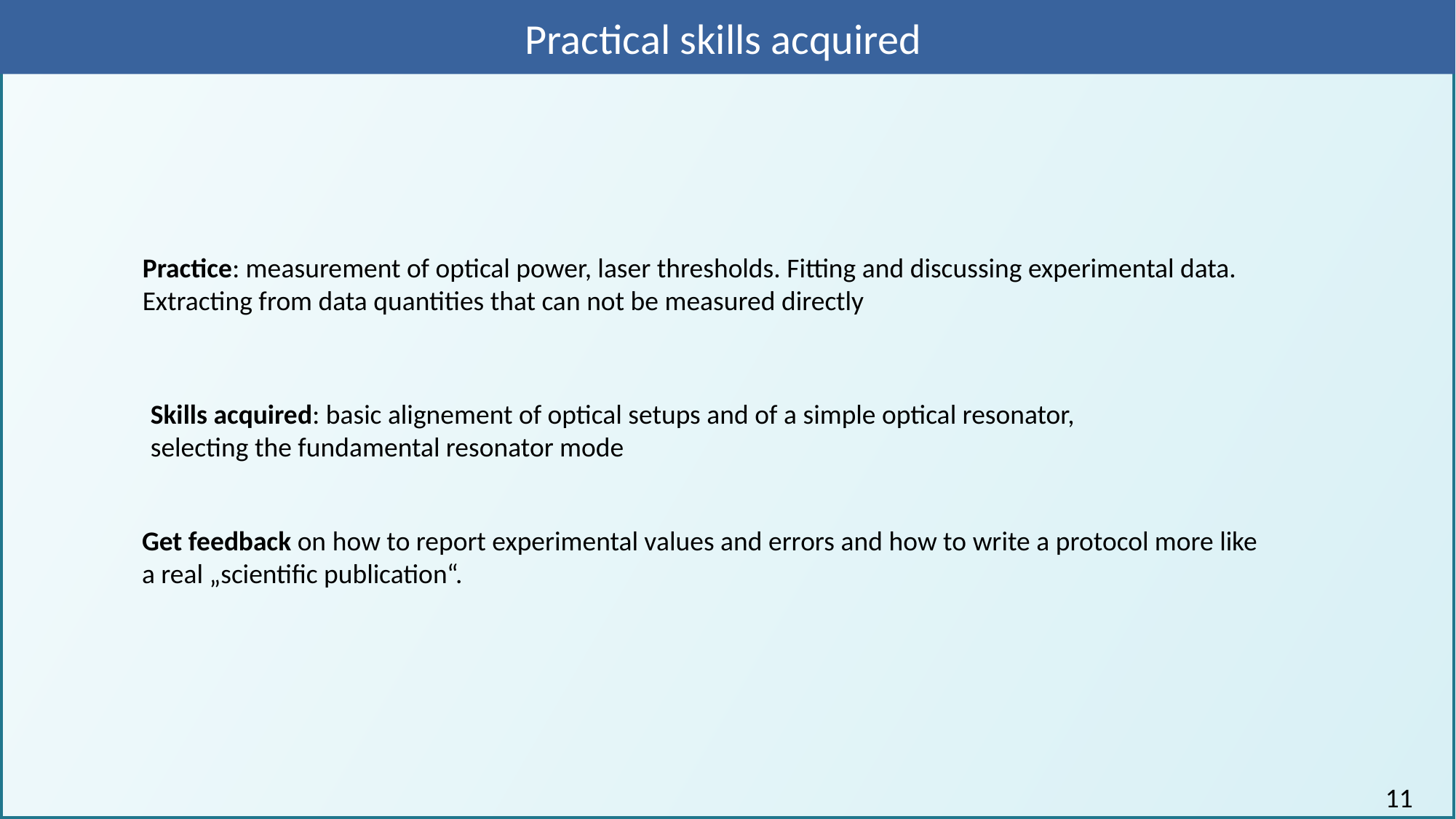

# Practical skills acquired
Practice: measurement of optical power, laser thresholds. Fitting and discussing experimental data.
Extracting from data quantities that can not be measured directly
Skills acquired: basic alignement of optical setups and of a simple optical resonator,
selecting the fundamental resonator mode
Get feedback on how to report experimental values and errors and how to write a protocol more like
a real „scientific publication“.